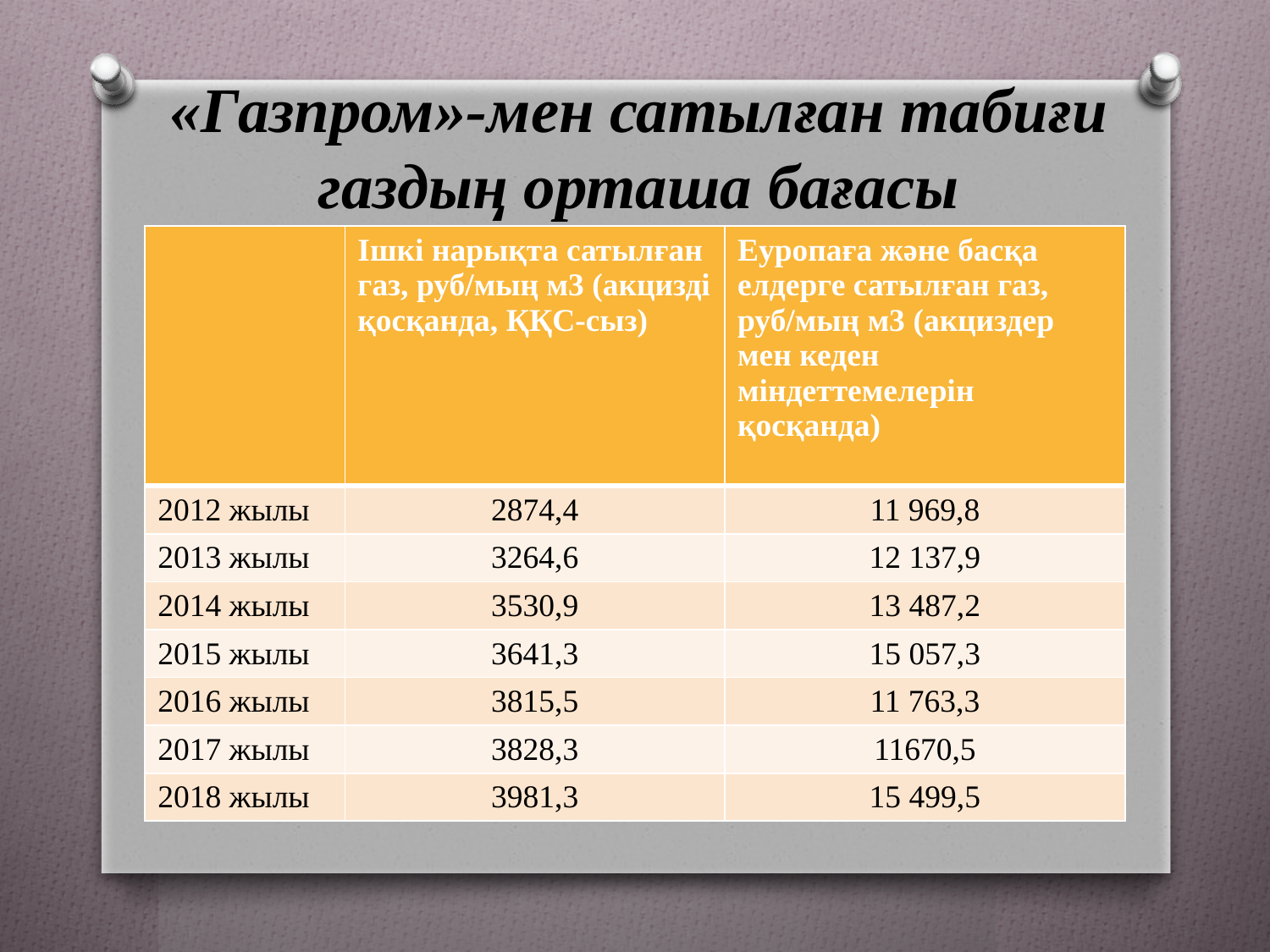

# «Газпром»-мен сатылған табиғи газдың орташа бағасы
|  | Ішкі нарықта сатылған газ, руб/мың м3 (акцизді қосқанда, ҚҚС-сыз) | Еуропаға және басқа елдерге сатылған газ, руб/мың м3 (акциздер мен кеден міндеттемелерін қосқанда) |
| --- | --- | --- |
| 2012 жылы | 2874,4 | 11 969,8 |
| 2013 жылы | 3264,6 | 12 137,9 |
| 2014 жылы | 3530,9 | 13 487,2 |
| 2015 жылы | 3641,3 | 15 057,3 |
| 2016 жылы | 3815,5 | 11 763,3 |
| 2017 жылы | 3828,3 | 11670,5 |
| 2018 жылы | 3981,3 | 15 499,5 |